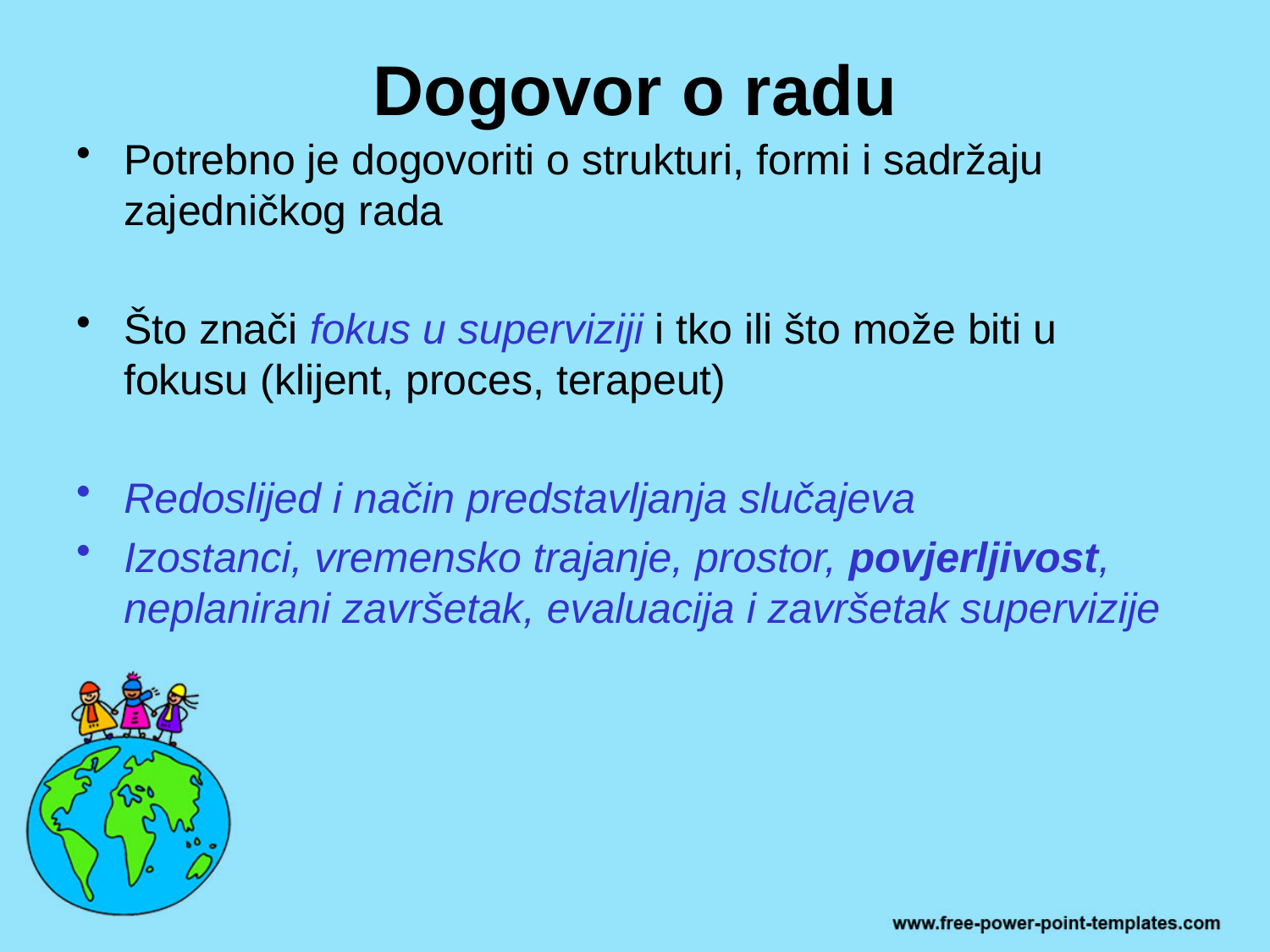

# Dogovor o radu
Potrebno je dogovoriti o strukturi, formi i sadržaju zajedničkog rada

Što znači fokus u superviziji i tko ili što može biti u fokusu (klijent, proces, terapeut)

Redoslijed i način predstavljanja slučajeva
Izostanci, vremensko trajanje, prostor, povjerljivost, neplanirani završetak, evaluacija i završetak supervizije